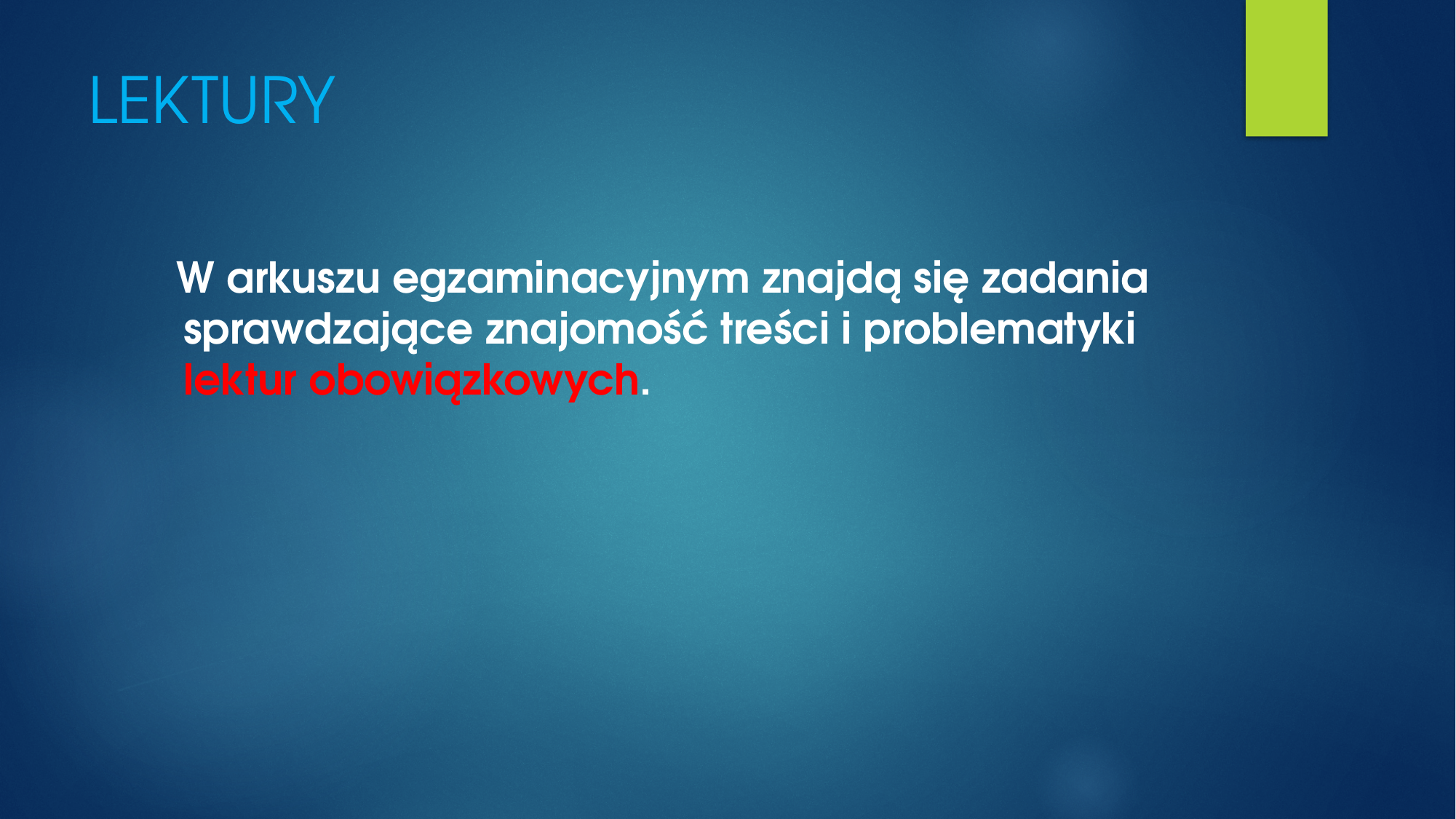

# LEKTURY
    W arkuszu egzaminacyjnym znajdą się zadania sprawdzające znajomość treści i problematyki lektur obowiązkowych.